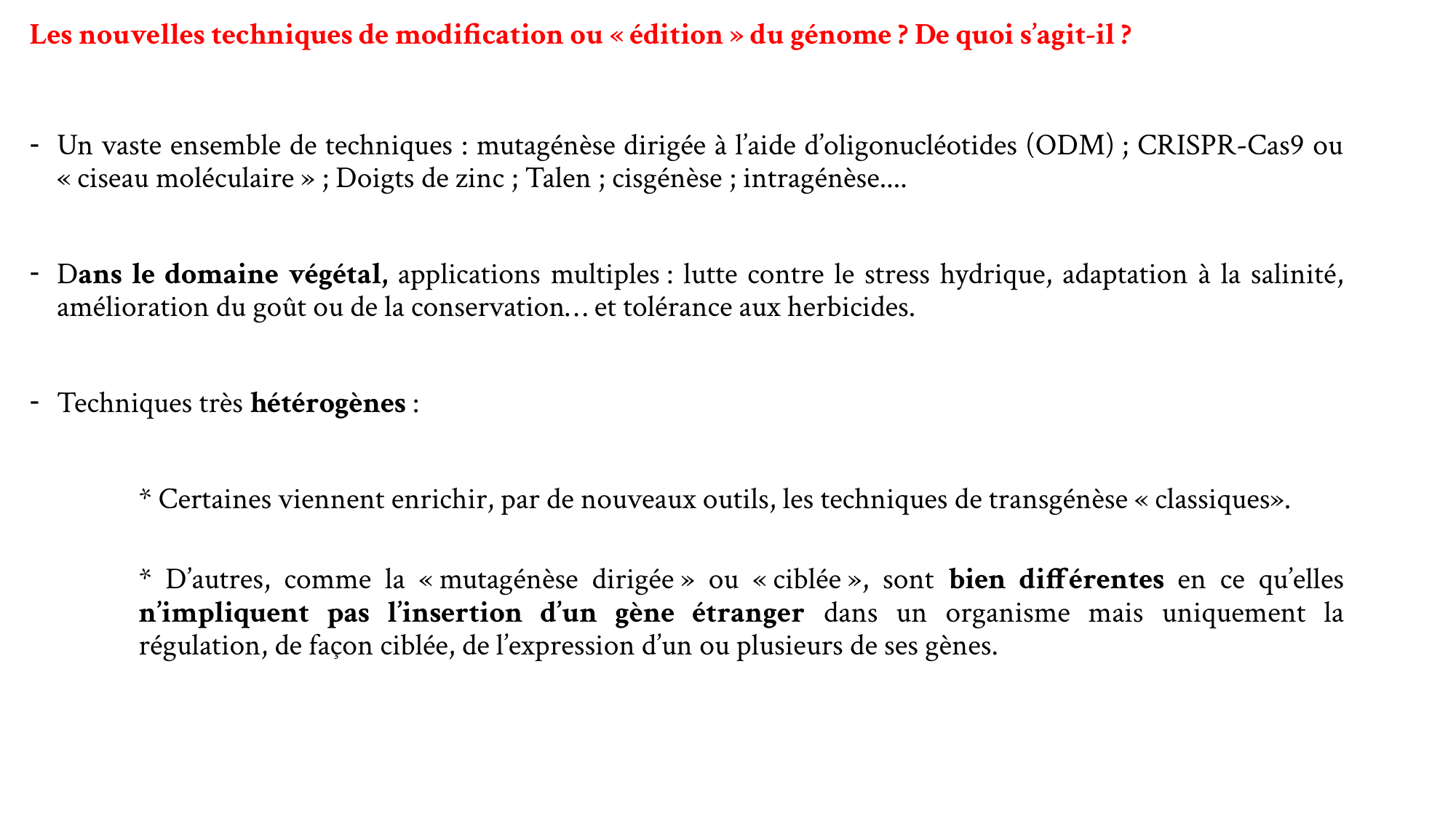

Les nouvelles techniques de modification ou « édition » du génome ? De quoi s’agit-il ?

Un vaste ensemble de techniques : mutagénèse dirigée à l’aide d’oligonucléotides (ODM) ; CRISPR-Cas9 ou « ciseau moléculaire » ; Doigts de zinc ; Talen ; cisgénèse ; intragénèse....

Dans le domaine végétal, applications multiples : lutte contre le stress hydrique, adaptation à la salinité, amélioration du goût ou de la conservation… et tolérance aux herbicides.

Techniques très hétérogènes :

 	* Certaines viennent enrichir, par de nouveaux outils, les techniques de transgénèse « classiques».

* D’autres, comme la « mutagénèse dirigée » ou « ciblée », sont bien différentes en ce qu’elles n’impliquent pas l’insertion d’un gène étranger dans un organisme mais uniquement la régulation, de façon ciblée, de l’expression d’un ou plusieurs de ses gènes.

#